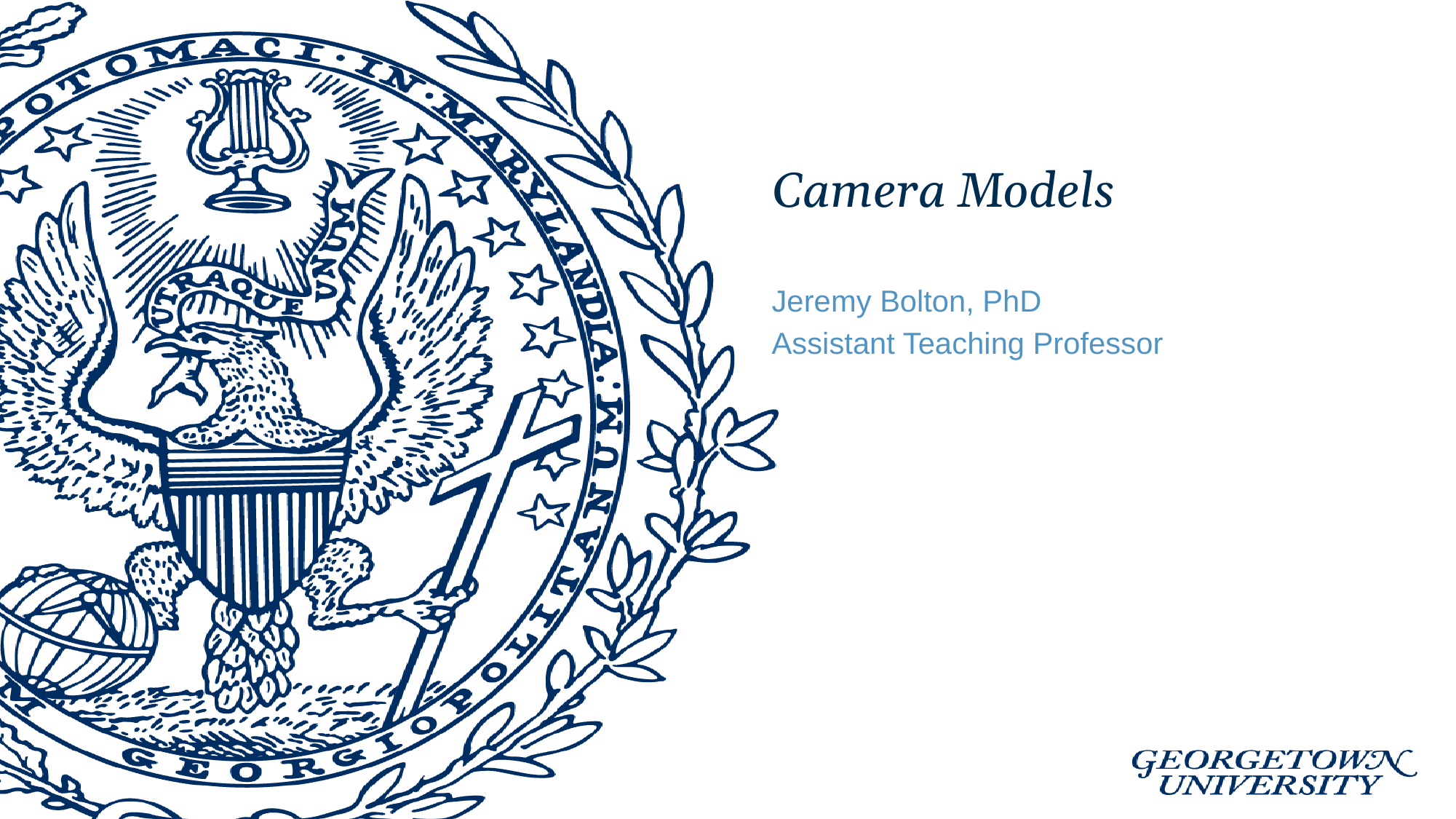

# Camera Models
Jeremy Bolton, PhD
Assistant Teaching Professor